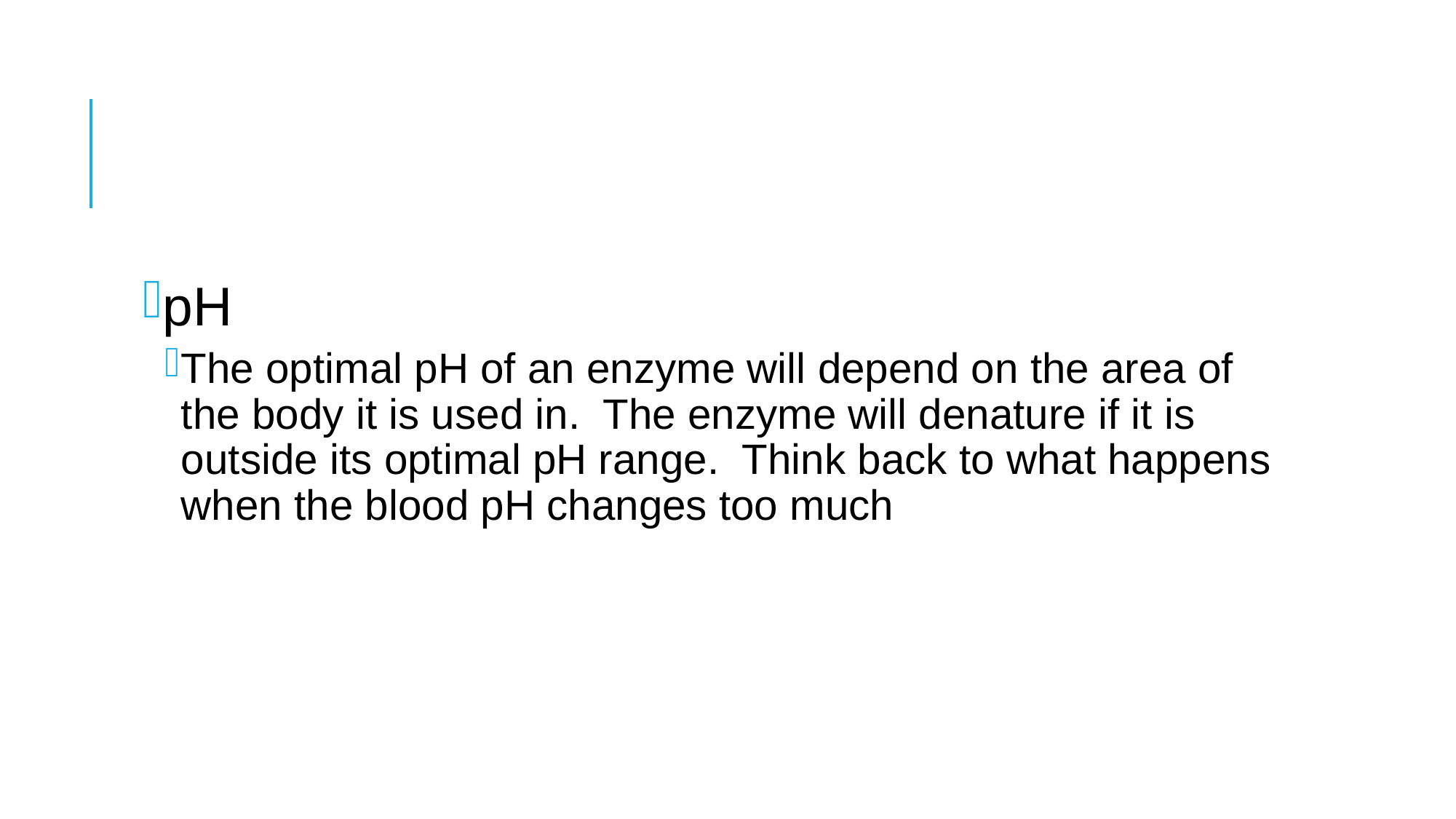

#
pH
The optimal pH of an enzyme will depend on the area of the body it is used in.  The enzyme will denature if it is outside its optimal pH range.  Think back to what happens when the blood pH changes too much